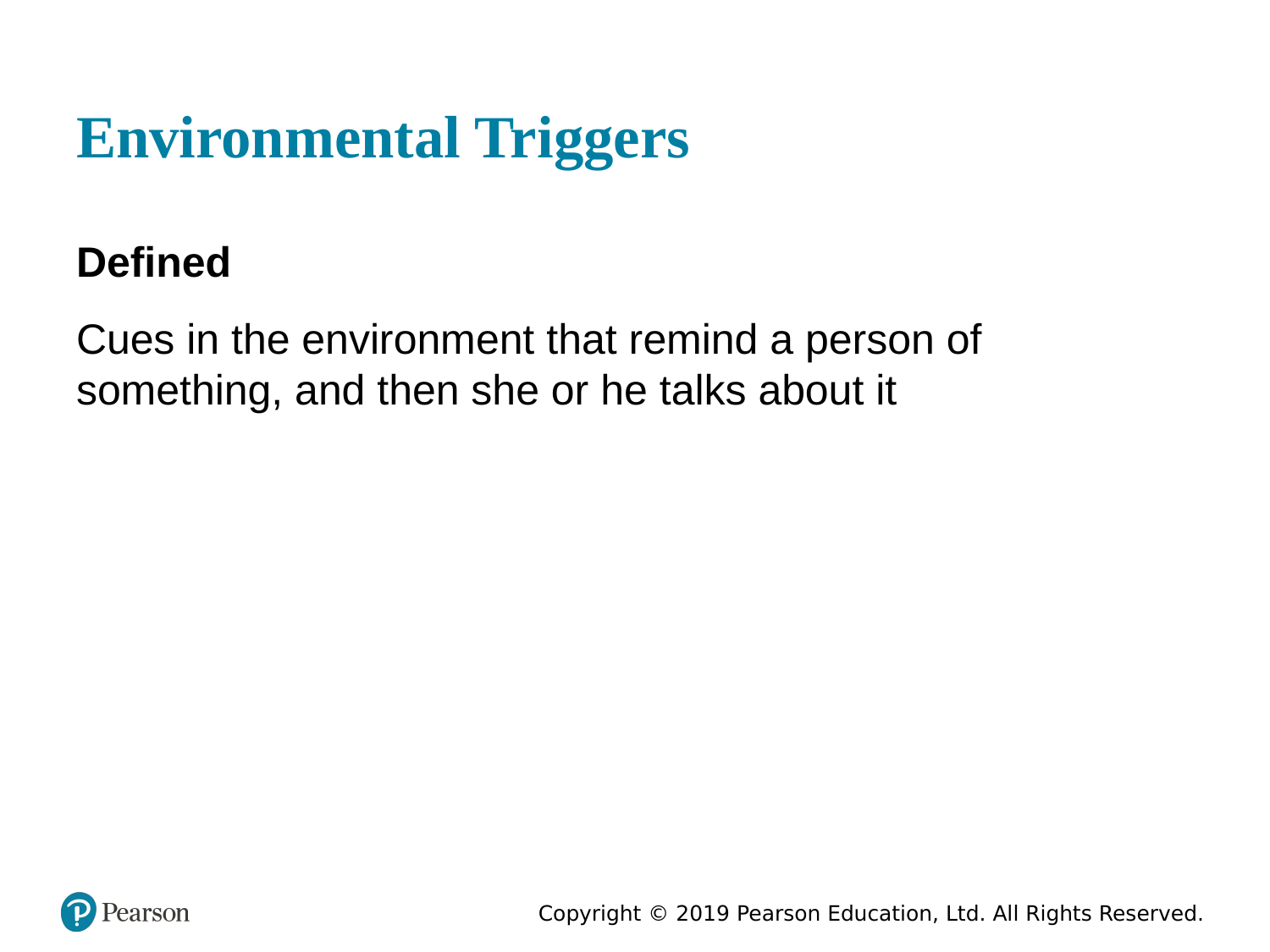

# Environmental Triggers
Defined
Cues in the environment that remind a person of something, and then she or he talks about it